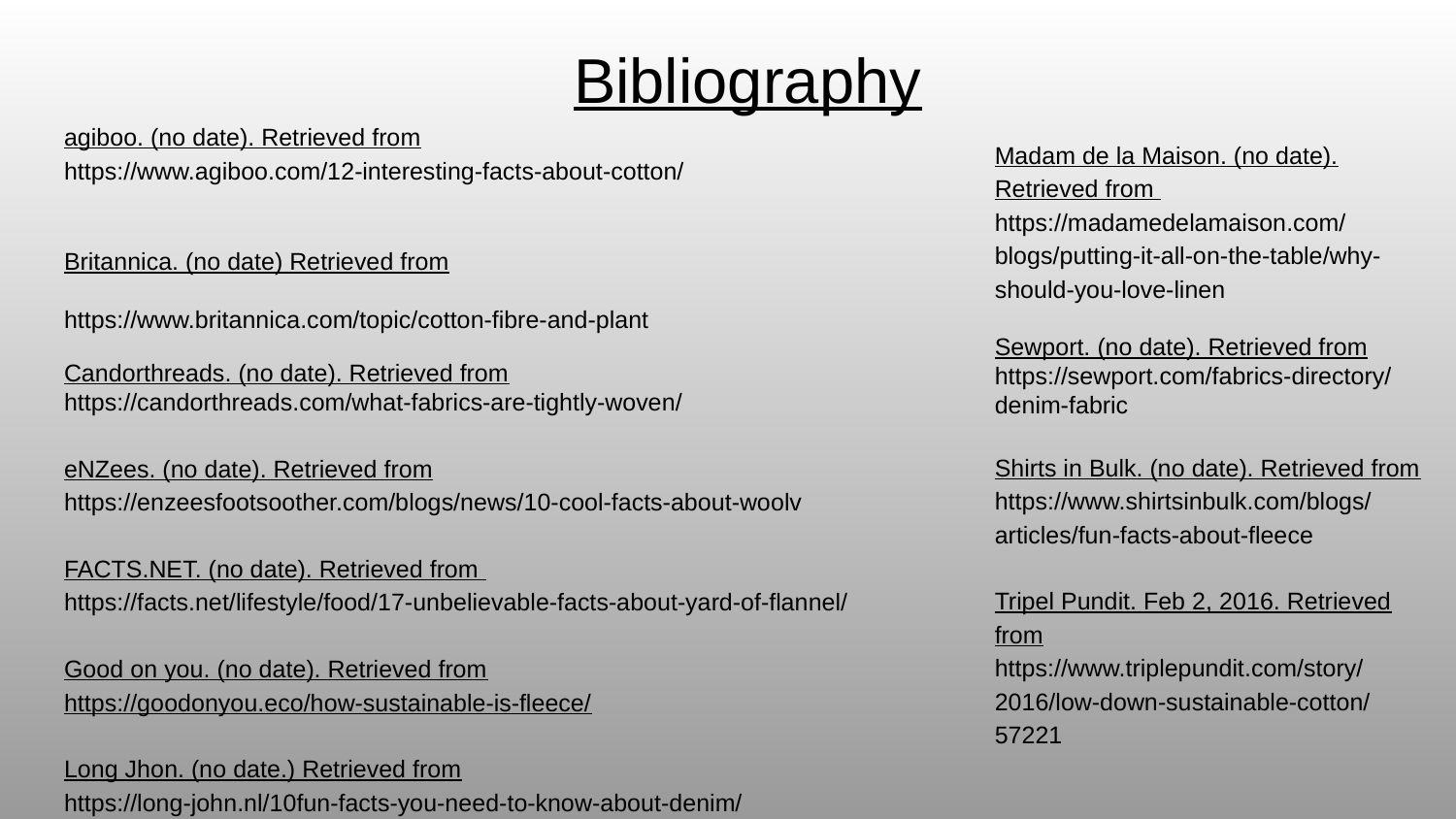

# Bibliography
agiboo. (no date). Retrieved from
https://www.agiboo.com/12-interesting-facts-about-cotton/

Britannica. (no date) Retrieved from
https://www.britannica.com/topic/cotton-fibre-and-plant
Candorthreads. (no date). Retrieved from
https://candorthreads.com/what-fabrics-are-tightly-woven/

eNZees. (no date). Retrieved from
https://enzeesfootsoother.com/blogs/news/10-cool-facts-about-woolv

FACTS.NET. (no date). Retrieved from
https://facts.net/lifestyle/food/17-unbelievable-facts-about-yard-of-flannel/

Good on you. (no date). Retrieved from
https://goodonyou.eco/how-sustainable-is-fleece/

Long Jhon. (no date.) Retrieved from
https://long-john.nl/10fun-facts-you-need-to-know-about-denim/

Madam de la Maison. (no date). Retrieved from
https://madamedelamaison.com/blogs/putting-it-all-on-the-table/why-should-you-love-linen

Sewport. (no date). Retrieved from
https://sewport.com/fabrics-directory/denim-fabric

Shirts in Bulk. (no date). Retrieved from
https://www.shirtsinbulk.com/blogs/articles/fun-facts-about-fleece

Tripel Pundit. Feb 2, 2016. Retrieved from
https://www.triplepundit.com/story/2016/low-down-sustainable-cotton/57221